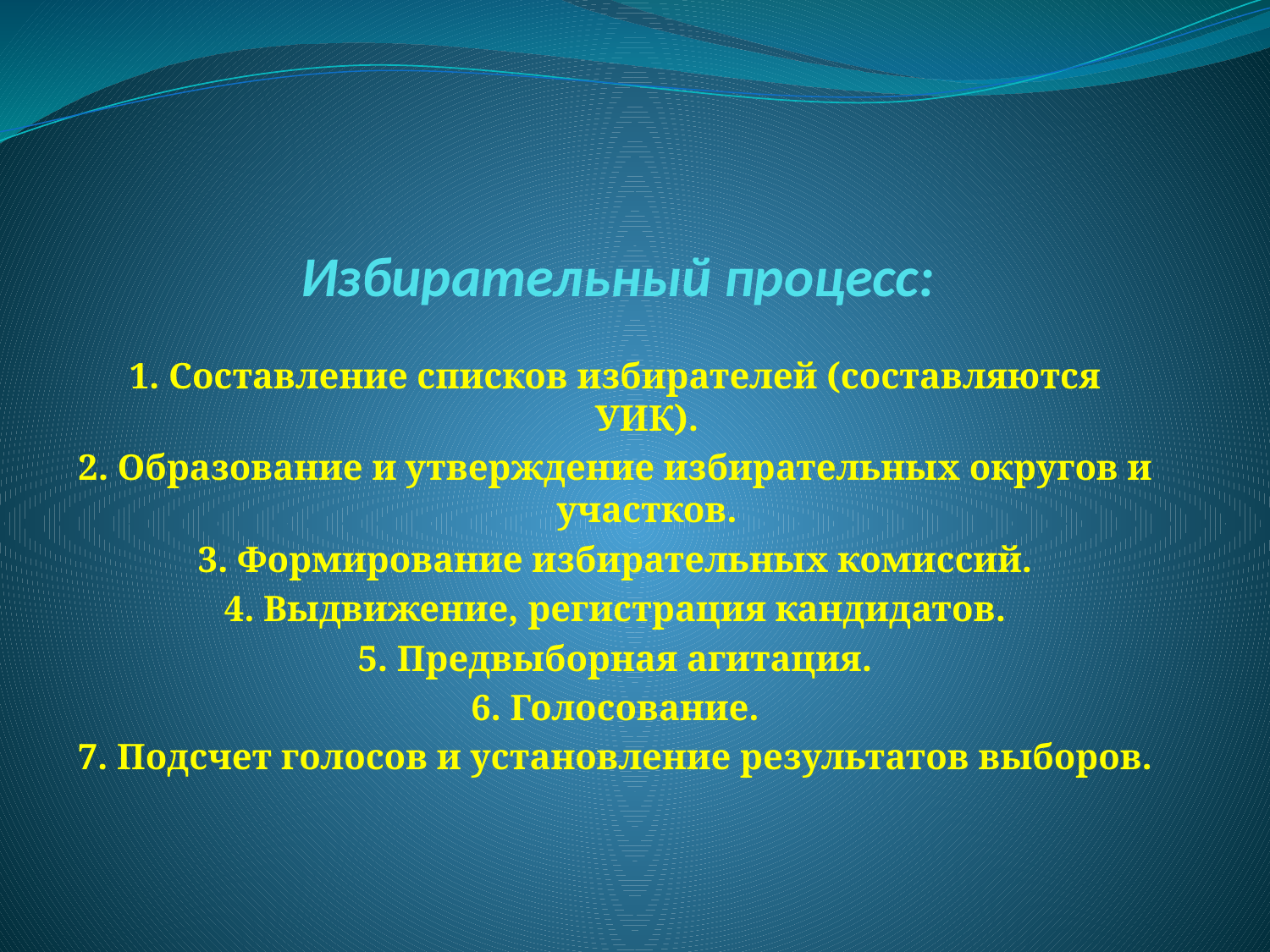

# Избирательный процесс:
1. Составление списков избирателей (составляются УИК).
2. Образование и утверждение избирательных округов и участков.
3. Формирование избирательных комиссий.
4. Выдвижение, регистрация кандидатов.
5. Предвыборная агитация.
6. Голосование.
7. Подсчет голосов и установление результатов выборов.